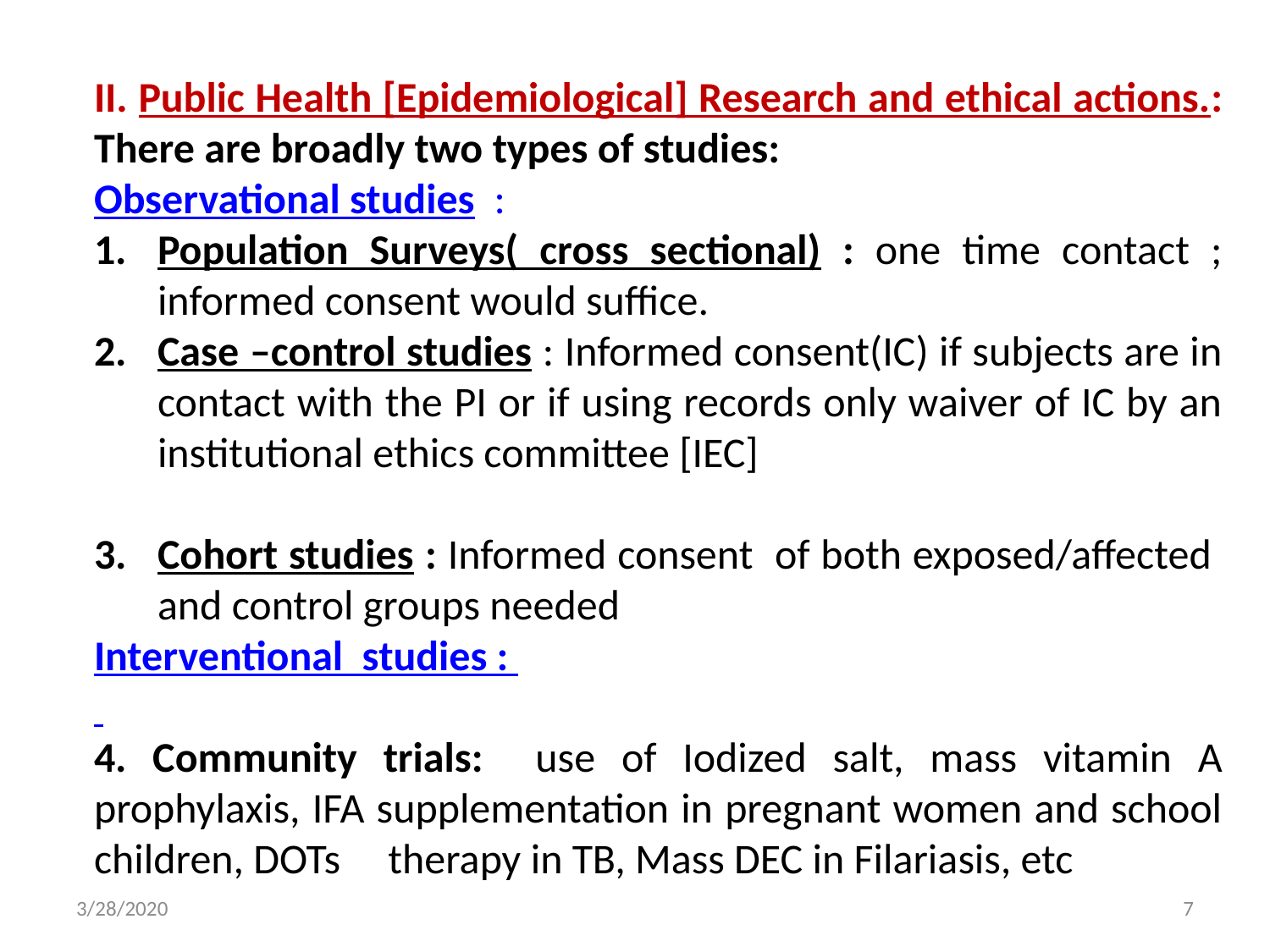

II. Public Health [Epidemiological] Research and ethical actions.:
There are broadly two types of studies:
Observational studies  :
Population Surveys( cross sectional) : one time contact ; informed consent would suffice.
Case –control studies : Informed consent(IC) if subjects are in contact with the PI or if using records only waiver of IC by an institutional ethics committee [IEC]

Cohort studies : Informed consent  of both exposed/affected  and control groups needed
Interventional  studies :

4. Community trials:  use of Iodized salt, mass vitamin A prophylaxis, IFA supplementation in pregnant women and school children, DOTs     therapy in TB, Mass DEC in Filariasis, etc

3/28/2020
7